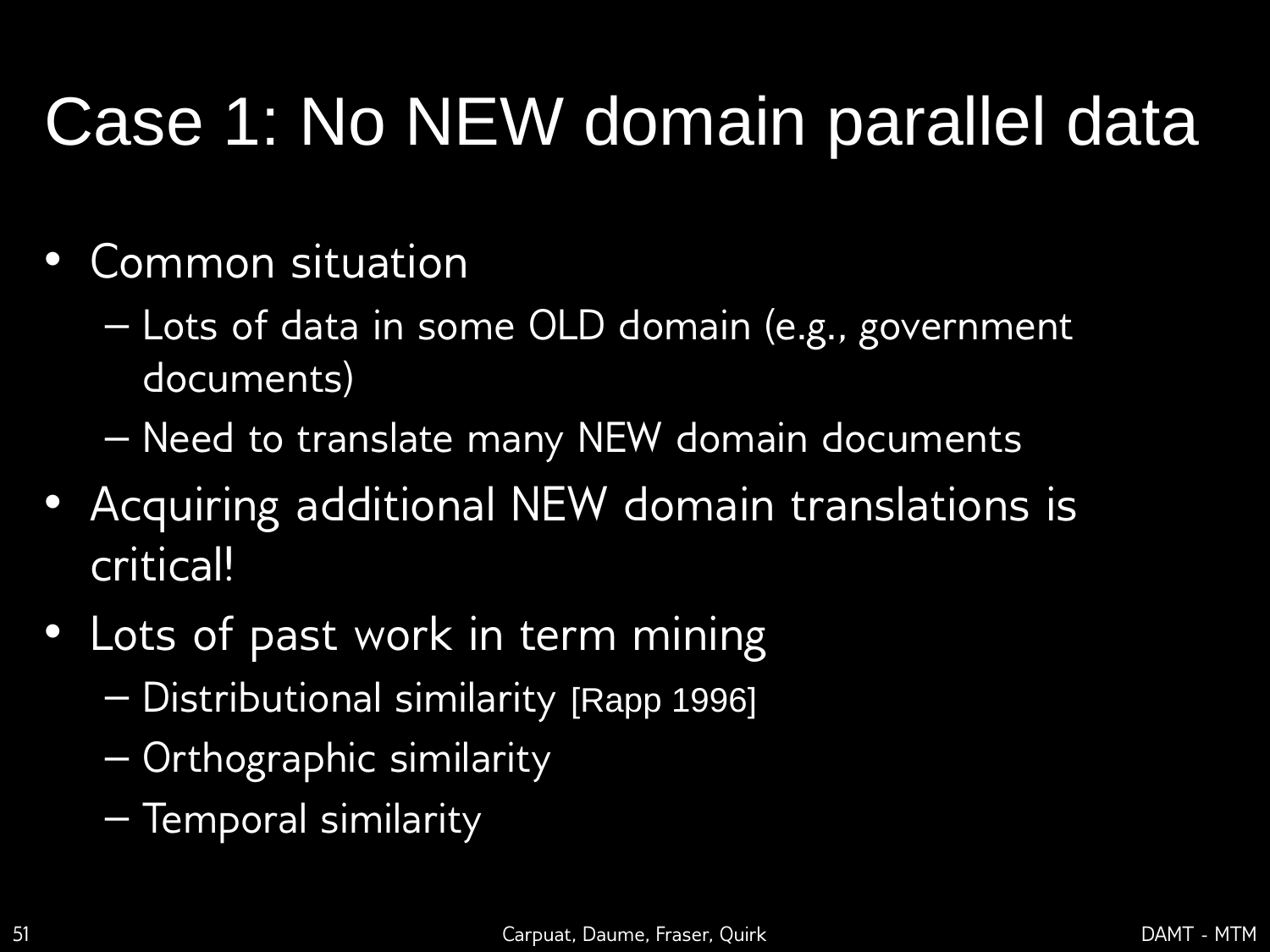

# Case 1: No NEW domain parallel data
Common situation
Lots of data in some OLD domain (e.g., government documents)
Need to translate many NEW domain documents
Acquiring additional NEW domain translations is critical!
Lots of past work in term mining
Distributional similarity [Rapp 1996]
Orthographic similarity
Temporal similarity
51
Carpuat, Daume, Fraser, Quirk
DAMT - MTM